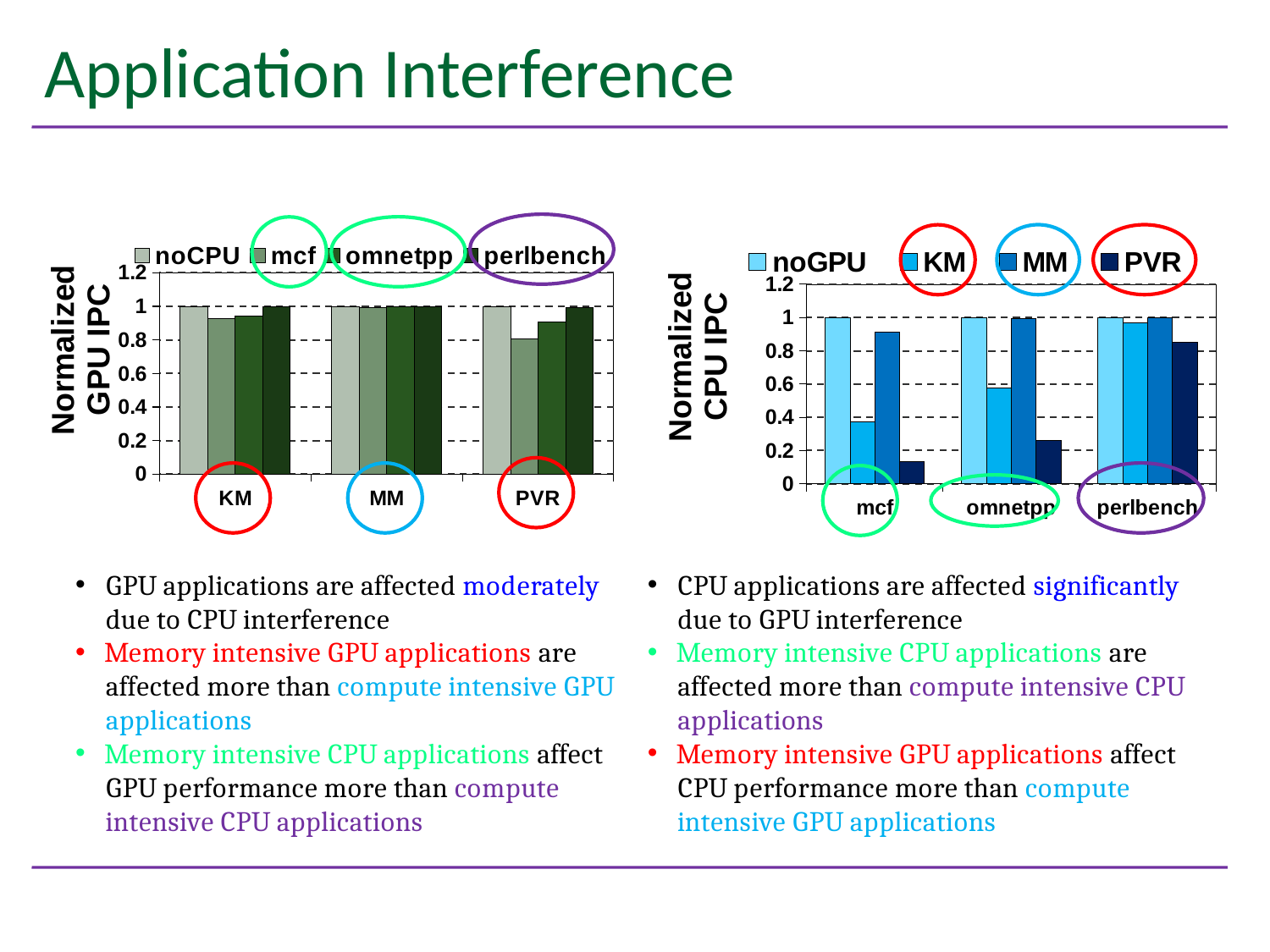

# Application Interference

### Chart

| Category | noCPU | mcf | omnetpp | perlbench |
|---|---|---|---|---|
| KM | 1.0 | 0.9253336745626555 | 0.9419989676367123 | 0.9985815848945299 |
| MM | 1.0 | 0.9951654572046478 | 1.0000505407347806 | 0.9992298096825831 |
| PVR | 1.0 | 0.8050779002021764 | 0.9060434542762141 | 0.9913043372872417 |

### Chart

| Category | noGPU | KM | MM | PVR |
|---|---|---|---|---|
| mcf | 1.0 | 0.370243285756087 | 0.9123529940224171 | 0.13575947035700373 |
| omnetpp | 1.0 | 0.5743330212953786 | 0.9960331792042415 | 0.25954494682525003 |
| perlbench | 1.0 | 0.9690157123299373 | 0.9995029830509393 | 0.8501851512118276 |

GPU applications are affected moderately due to CPU interference
Memory intensive GPU applications are affected more than compute intensive GPU applications
Memory intensive CPU applications affect GPU performance more than compute intensive CPU applications

CPU applications are affected significantly due to GPU interference
Memory intensive CPU applications are affected more than compute intensive CPU applications
Memory intensive GPU applications affect CPU performance more than compute intensive GPU applications